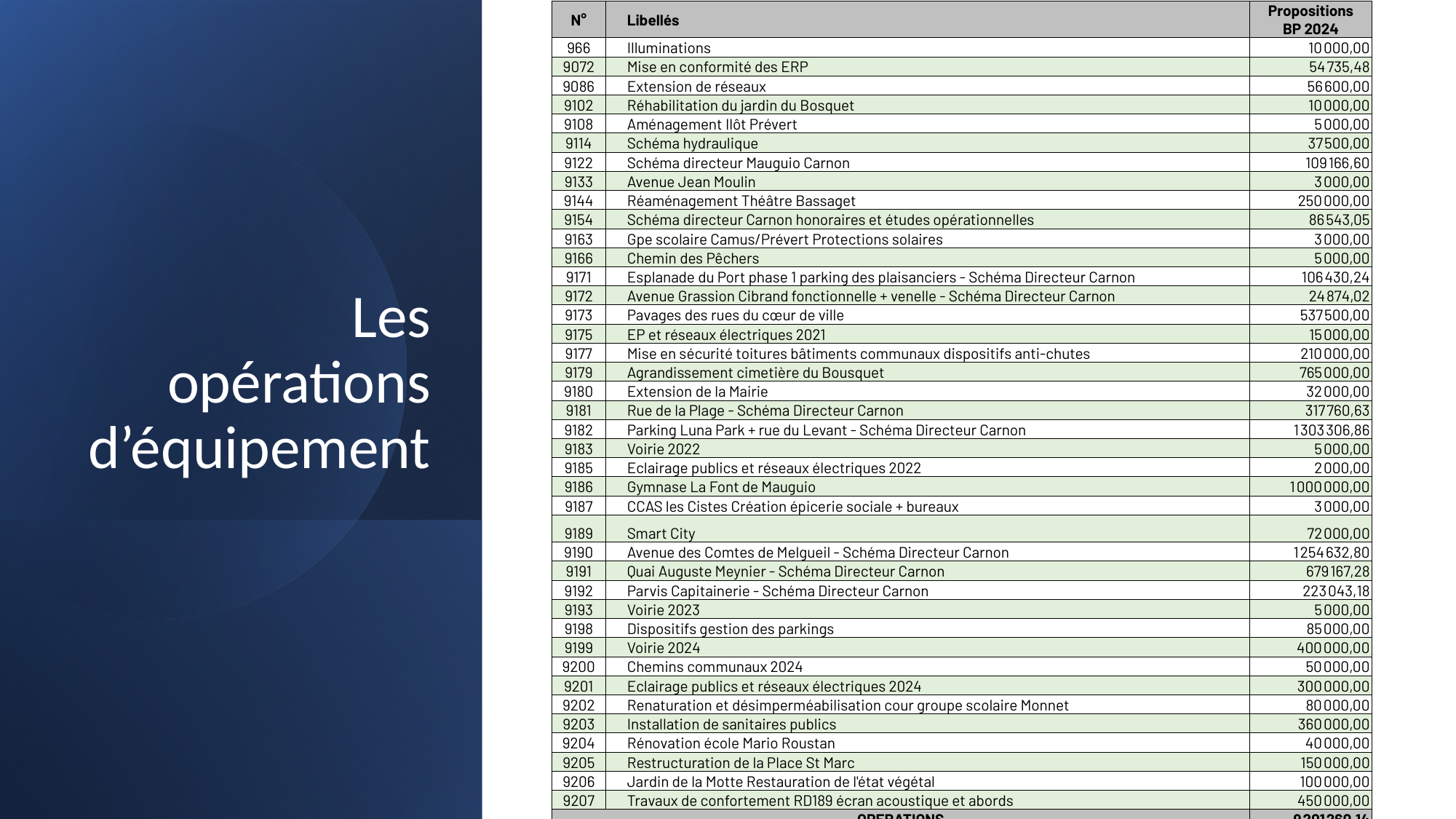

| N° | Libellés | Propositions BP 2024 |
| --- | --- | --- |
| 966 | Illuminations | 10 000,00 |
| 9072 | Mise en conformité des ERP | 54 735,48 |
| 9086 | Extension de réseaux | 56 600,00 |
| 9102 | Réhabilitation du jardin du Bosquet | 10 000,00 |
| 9108 | Aménagement Ilôt Prévert | 5 000,00 |
| 9114 | Schéma hydraulique | 37 500,00 |
| 9122 | Schéma directeur Mauguio Carnon | 109 166,60 |
| 9133 | Avenue Jean Moulin | 3 000,00 |
| 9144 | Réaménagement Théâtre Bassaget | 250 000,00 |
| 9154 | Schéma directeur Carnon honoraires et études opérationnelles | 86 543,05 |
| 9163 | Gpe scolaire Camus/Prévert Protections solaires | 3 000,00 |
| 9166 | Chemin des Pêchers | 5 000,00 |
| 9171 | Esplanade du Port phase 1 parking des plaisanciers - Schéma Directeur Carnon | 106 430,24 |
| 9172 | Avenue Grassion Cibrand fonctionnelle + venelle - Schéma Directeur Carnon | 24 874,02 |
| 9173 | Pavages des rues du cœur de ville | 537 500,00 |
| 9175 | EP et réseaux électriques 2021 | 15 000,00 |
| 9177 | Mise en sécurité toitures bâtiments communaux dispositifs anti-chutes | 210 000,00 |
| 9179 | Agrandissement cimetière du Bousquet | 765 000,00 |
| 9180 | Extension de la Mairie | 32 000,00 |
| 9181 | Rue de la Plage - Schéma Directeur Carnon | 317 760,63 |
| 9182 | Parking Luna Park + rue du Levant - Schéma Directeur Carnon | 1 303 306,86 |
| 9183 | Voirie 2022 | 5 000,00 |
| 9185 | Eclairage publics et réseaux électriques 2022 | 2 000,00 |
| 9186 | Gymnase La Font de Mauguio | 1 000 000,00 |
| 9187 | CCAS les Cistes Création épicerie sociale + bureaux | 3 000,00 |
| 9189 | Smart City | 72 000,00 |
| 9190 | Avenue des Comtes de Melgueil - Schéma Directeur Carnon | 1 254 632,80 |
| 9191 | Quai Auguste Meynier - Schéma Directeur Carnon | 679 167,28 |
| 9192 | Parvis Capitainerie - Schéma Directeur Carnon | 223 043,18 |
| 9193 | Voirie 2023 | 5 000,00 |
| 9198 | Dispositifs gestion des parkings | 85 000,00 |
| 9199 | Voirie 2024 | 400 000,00 |
| 9200 | Chemins communaux 2024 | 50 000,00 |
| 9201 | Eclairage publics et réseaux électriques 2024 | 300 000,00 |
| 9202 | Renaturation et désimperméabilisation cour groupe scolaire Monnet | 80 000,00 |
| 9203 | Installation de sanitaires publics | 360 000,00 |
| 9204 | Rénovation école Mario Roustan | 40 000,00 |
| 9205 | Restructuration de la Place St Marc | 150 000,00 |
| 9206 | Jardin de la Motte Restauration de l'état végétal | 100 000,00 |
| 9207 | Travaux de confortement RD189 écran acoustique et abords | 450 000,00 |
| OPERATIONS |  | 9 201 260,14 |

# Les opérations d’équipement